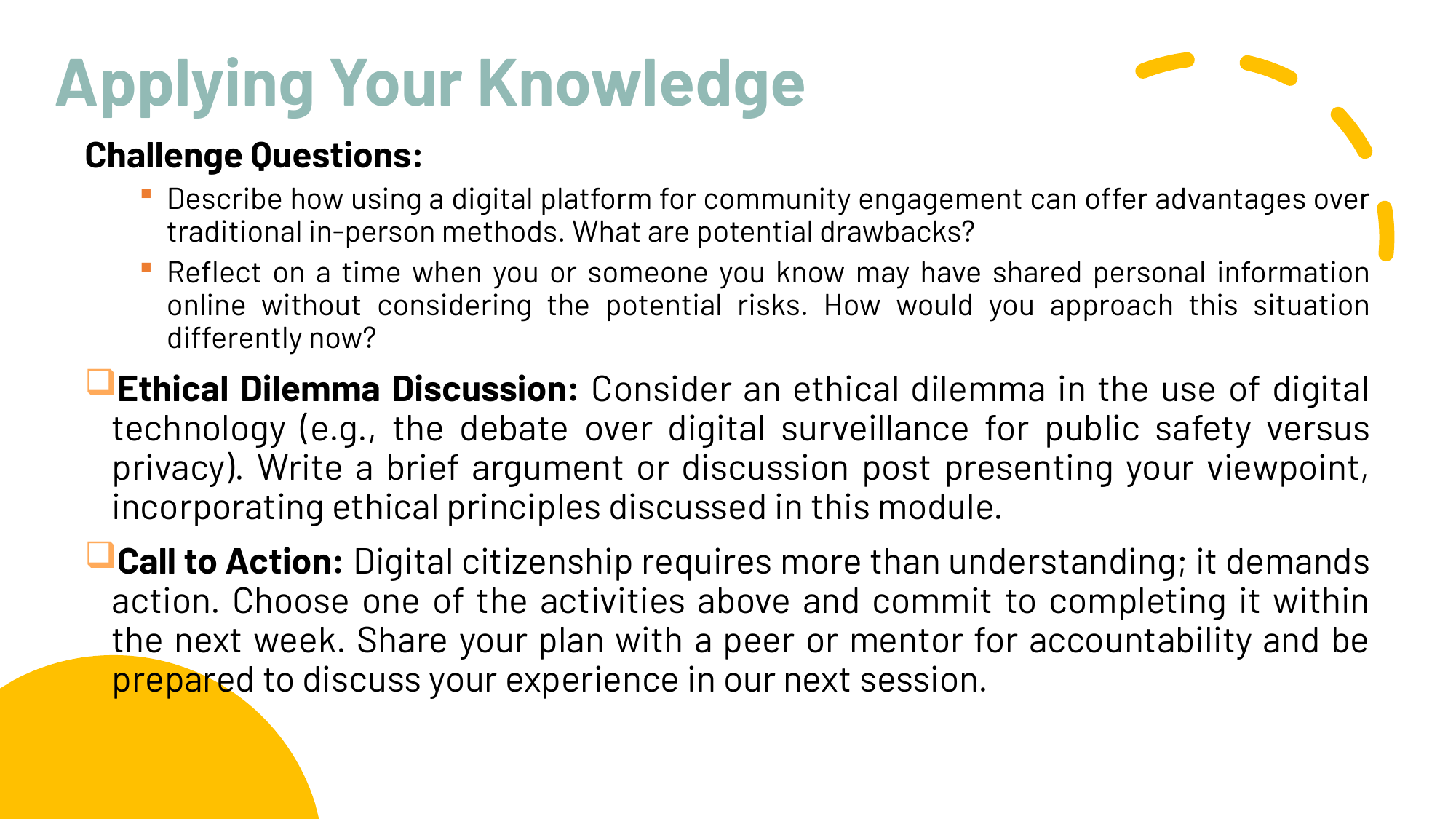

# Applying Your Knowledge

Challenge Questions:
Describe how using a digital platform for community engagement can offer advantages over traditional in-person methods. What are potential drawbacks?
Reflect on a time when you or someone you know may have shared personal information online without considering the potential risks. How would you approach this situation differently now?
Ethical Dilemma Discussion: Consider an ethical dilemma in the use of digital technology (e.g., the debate over digital surveillance for public safety versus privacy). Write a brief argument or discussion post presenting your viewpoint, incorporating ethical principles discussed in this module.
Call to Action: Digital citizenship requires more than understanding; it demands action. Choose one of the activities above and commit to completing it within the next week. Share your plan with a peer or mentor for accountability and be prepared to discuss your experience in our next session.